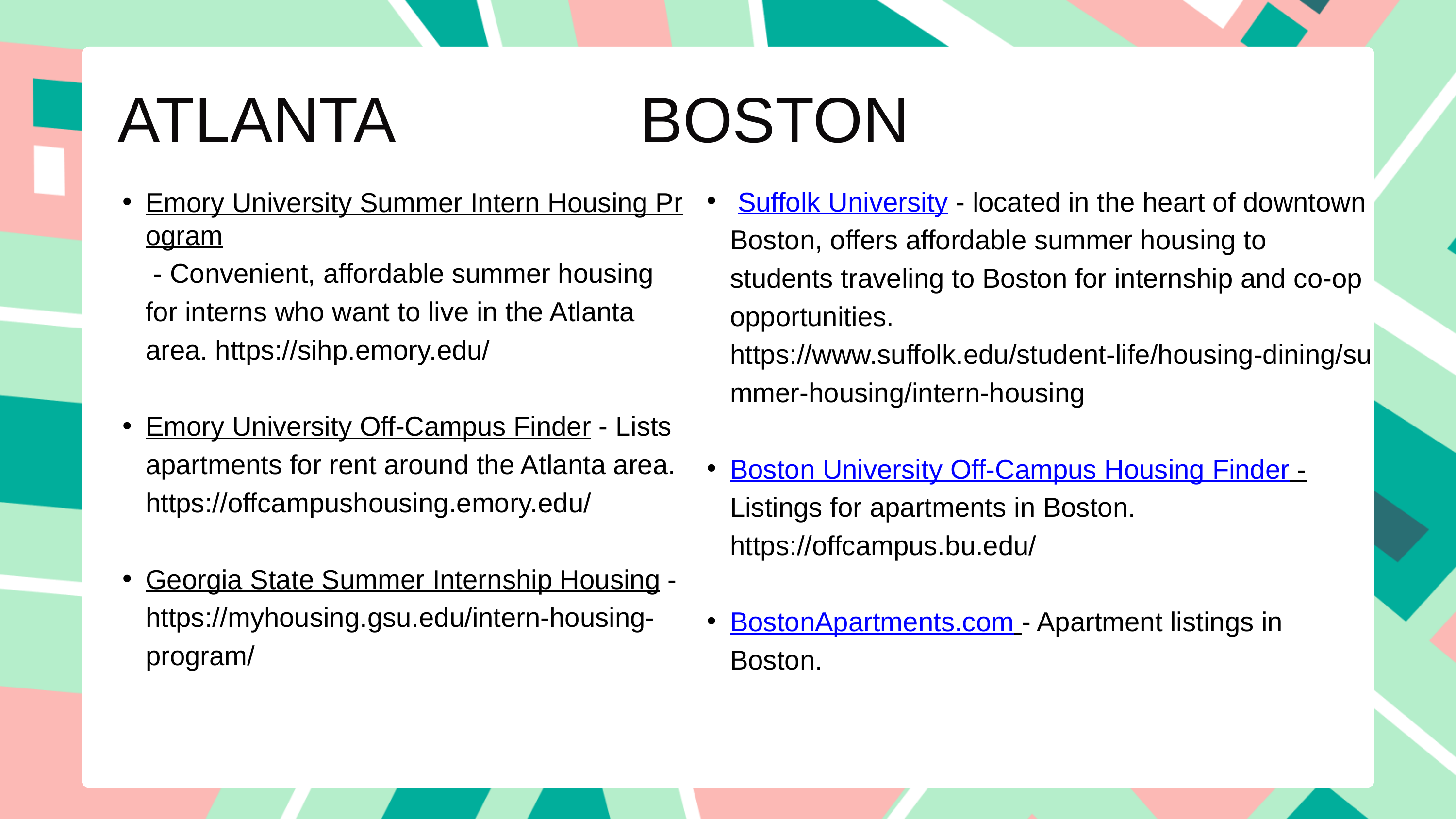

ATLANTA              BOSTON
 Suffolk University - located in the heart of downtown Boston, offers affordable summer housing to students traveling to Boston for internship and co-op opportunities. https://www.suffolk.edu/student-life/housing-dining/summer-housing/intern-housing​

Boston University Off-Campus Housing Finder - Listings for apartments in Boston.​ https://offcampus.bu.edu/

BostonApartments.com - Apartment listings in Boston.​

Emory University Summer Intern Housing Program - Convenient, affordable summer housing for interns who want to live in the Atlanta area.​ https://sihp.emory.edu/

Emory University Off-Campus Finder - Lists apartments for rent around the Atlanta area.​ https://offcampushousing.emory.edu/

Georgia State Summer Internship Housing - https://myhousing.gsu.edu/intern-housing-program/